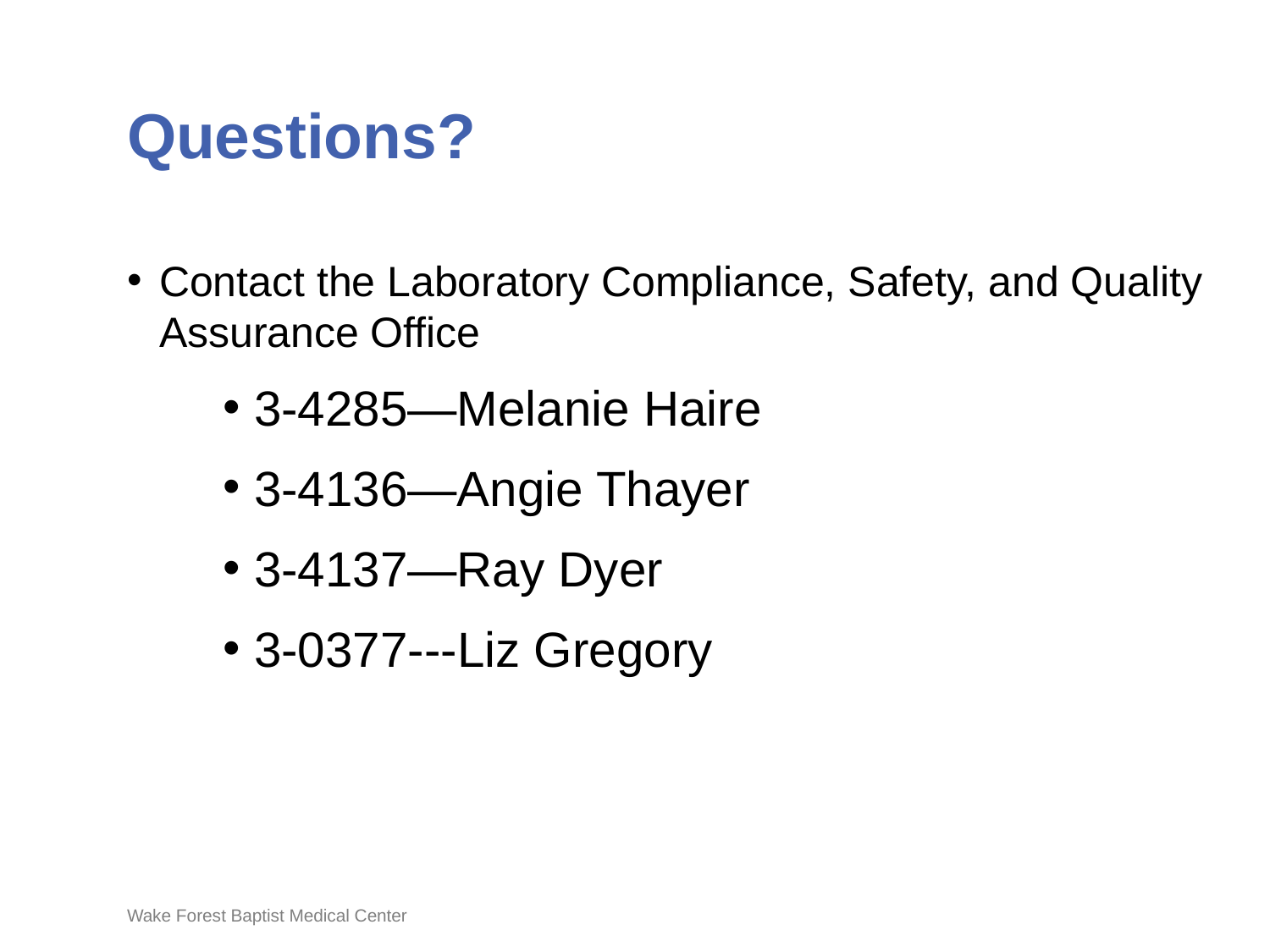

# Questions?
Contact the Laboratory Compliance, Safety, and Quality Assurance Office
3-4285—Melanie Haire
3-4136—Angie Thayer
3-4137—Ray Dyer
3-0377---Liz Gregory